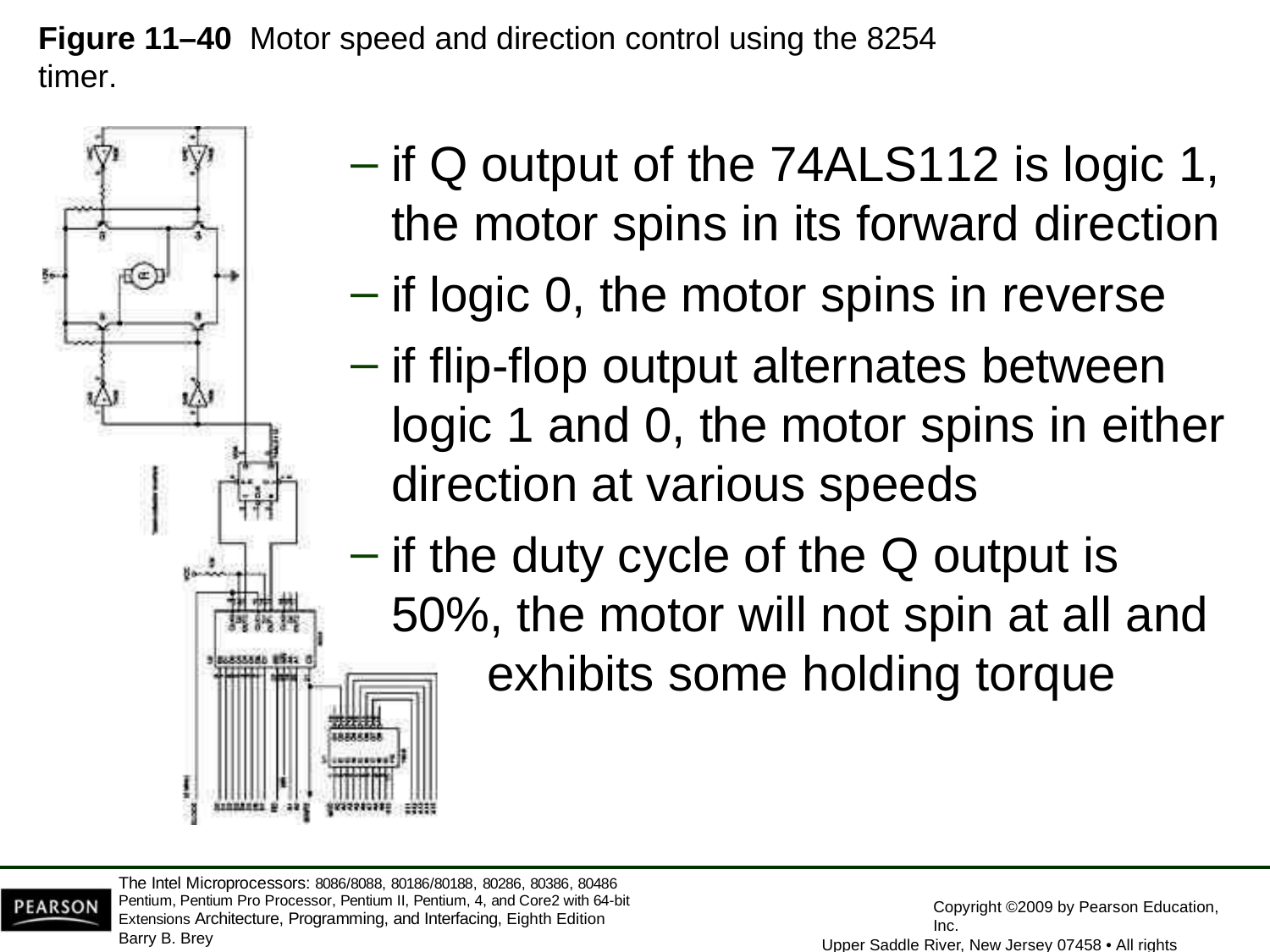

Figure 11–40	Motor speed and direction control using the 8254 timer.

if Q output of the 74ALS112 is logic 1,
the motor spins in its forward direction

if logic 0, the motor spins in reverse

if flip-flop output alternates between logic 1 and 0, the motor spins in either direction at various speeds

if the duty cycle of the Q output is
50%, the motor will not spin at all and exhibits some holding torque
The Intel Microprocessors: 8086/8088, 80186/80188, 80286, 80386, 80486 Pentium, Pentium Pro Processor, Pentium II, Pentium, 4, and Core2 with 64-bit Extensions Architecture, Programming, and Interfacing, Eighth Edition
Barry B. Brey

Copyright ©2009 by Pearson Education, Inc.
Upper Saddle River, New Jersey 07458 • All rights reserved.